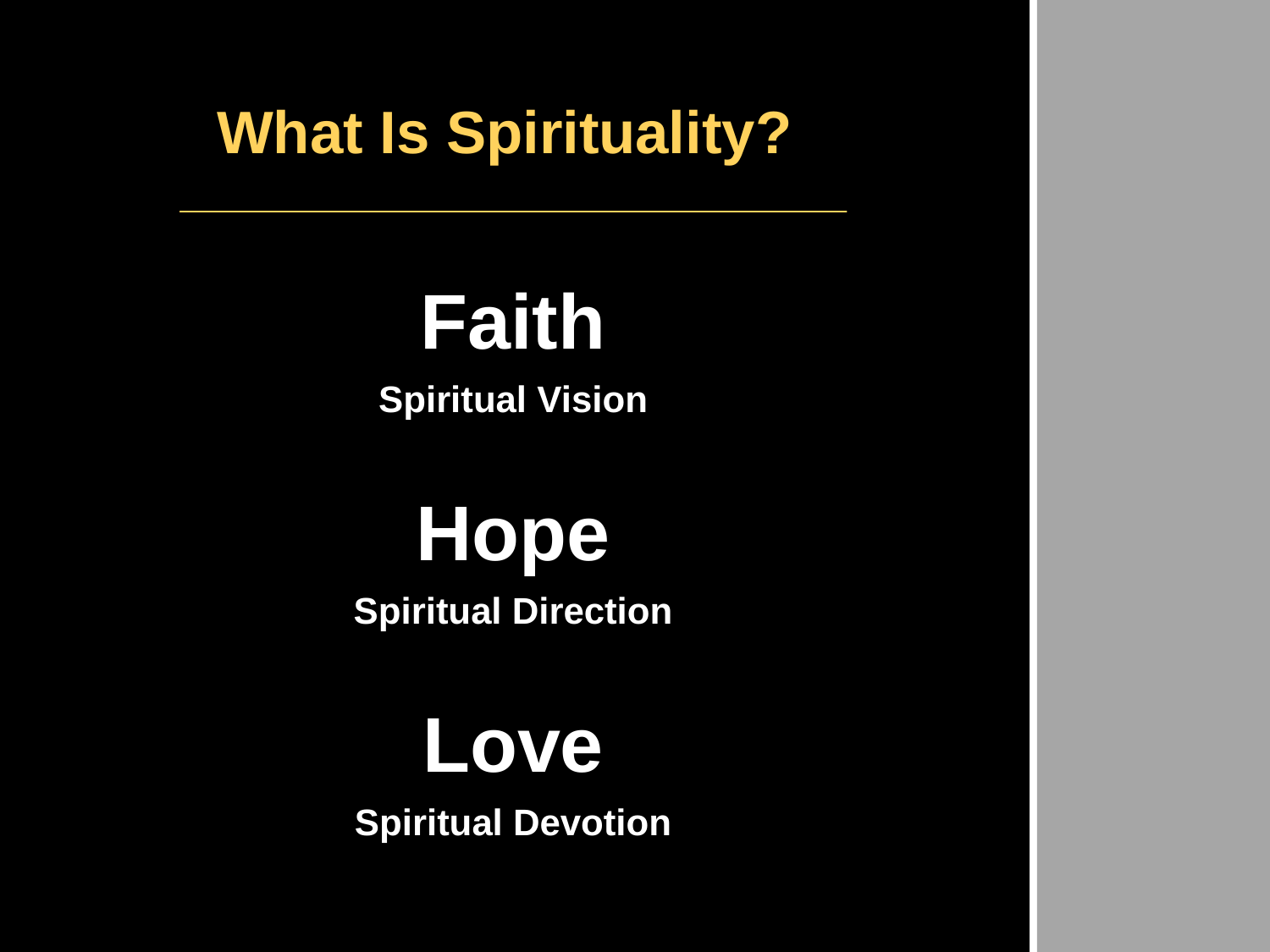

What Is Spirituality?
Faith
Spiritual Vision
Hope
Spiritual Direction
Love
Spiritual Devotion